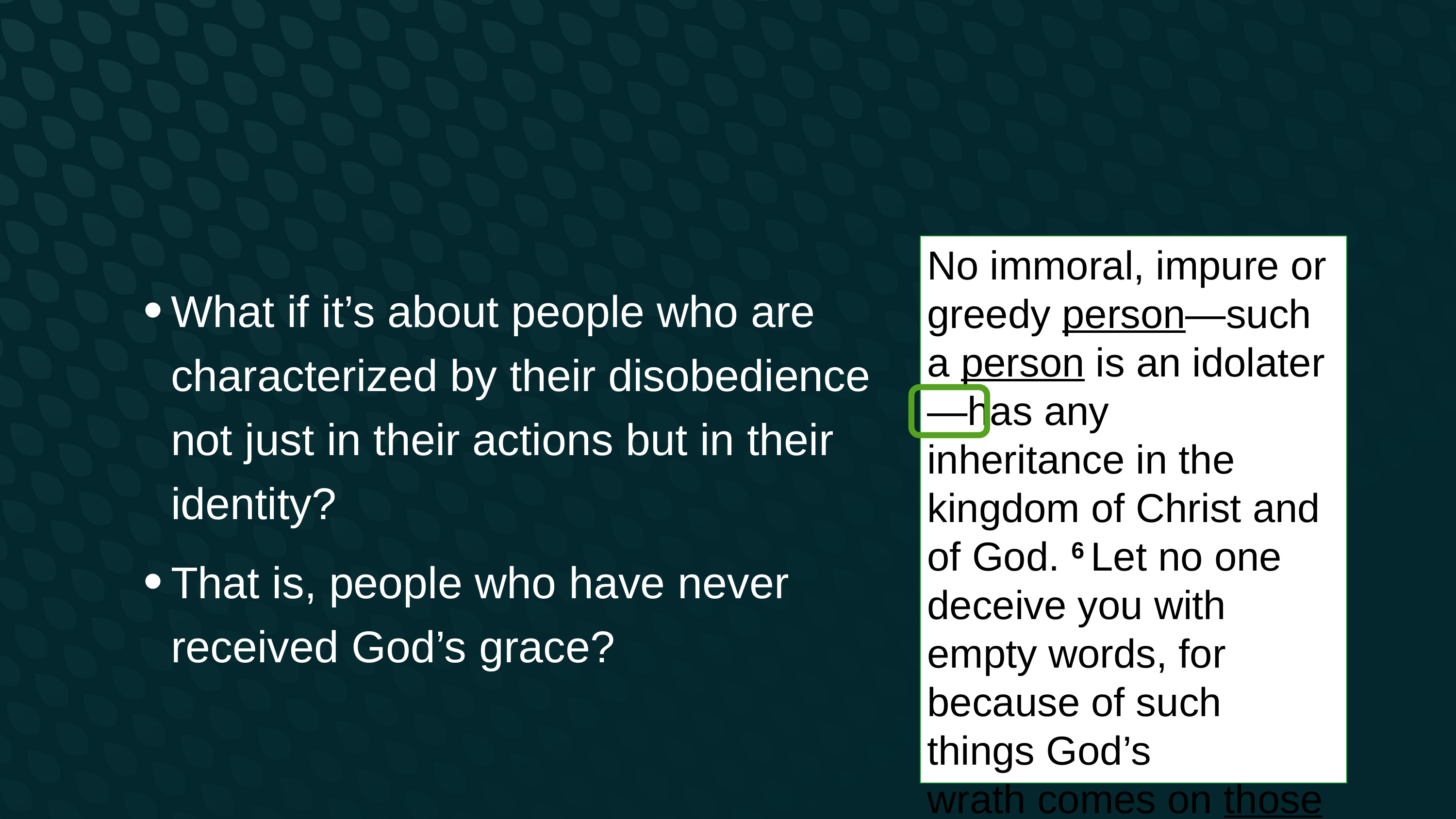

No immoral, impure or greedy person—such a person is an idolater—has any inheritance in the kingdom of Christ and of God. 6 Let no one deceive you with empty words, for because of such things God’s wrath comes on those who are disobedient.

What if it’s about people who are characterized by their disobedience not just in their actions but in their identity?
That is, people who have never received God’s grace?